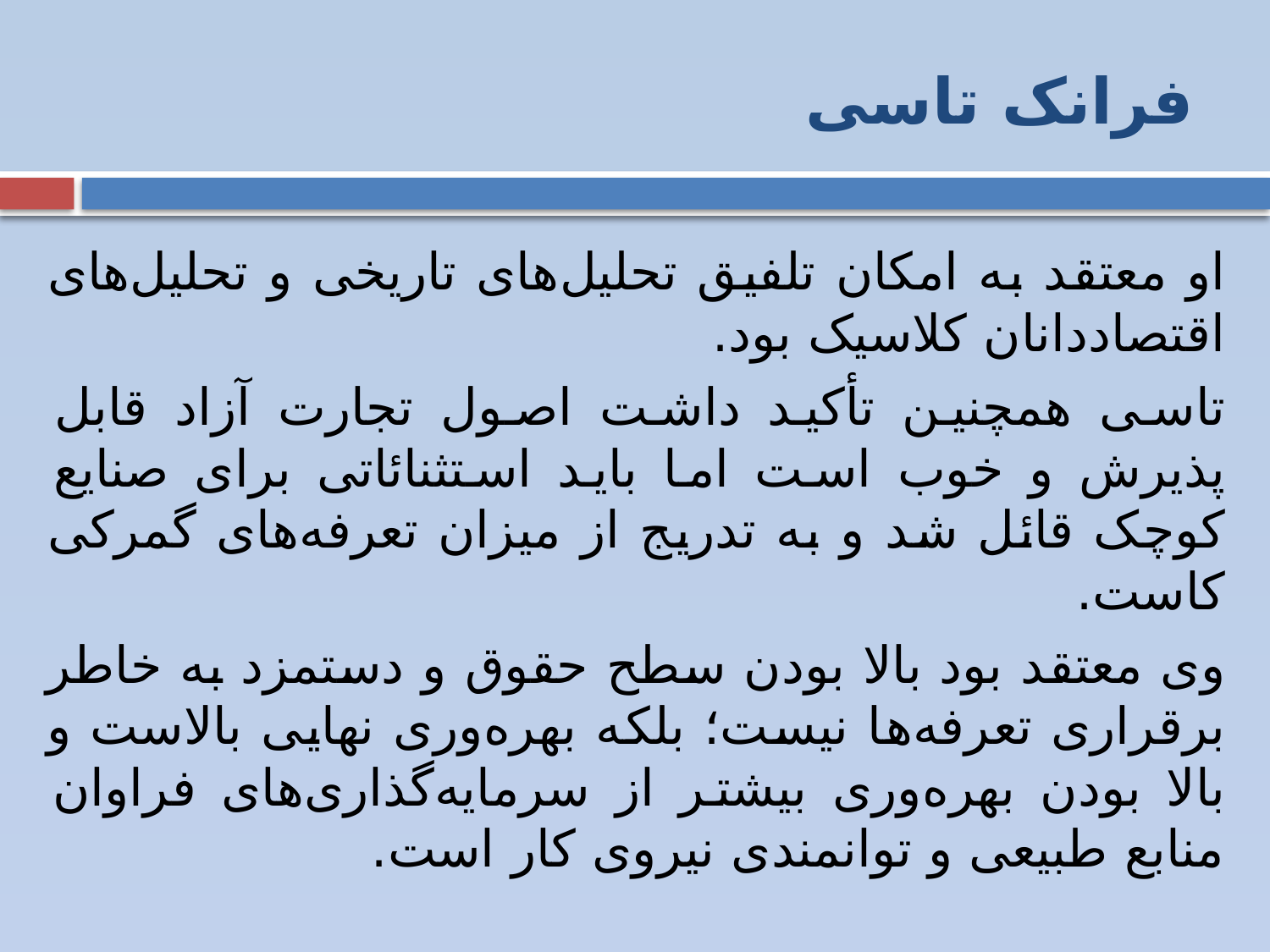

# فرانک تاسی
او معتقد به امکان تلفیق تحلیل‌های تاریخی و تحلیل‌های اقتصاددانان کلاسیک بود.
تاسی همچنین تأکید داشت اصول تجارت آزاد قابل پذیرش و خوب است اما باید استثنائاتی برای صنایع کوچک قائل شد و به تدریج از میزان تعرفه‌های گمرکی کاست.
وی معتقد بود بالا بودن سطح حقوق و دستمزد به خاطر برقراری تعرفه‌ها نیست؛ بلکه بهره‌وری نهایی بالاست و بالا بودن بهره‌وری بیشتر از سرمایه‌گذاری‌های فراوان منابع طبیعی و توانمندی نیروی کار است.